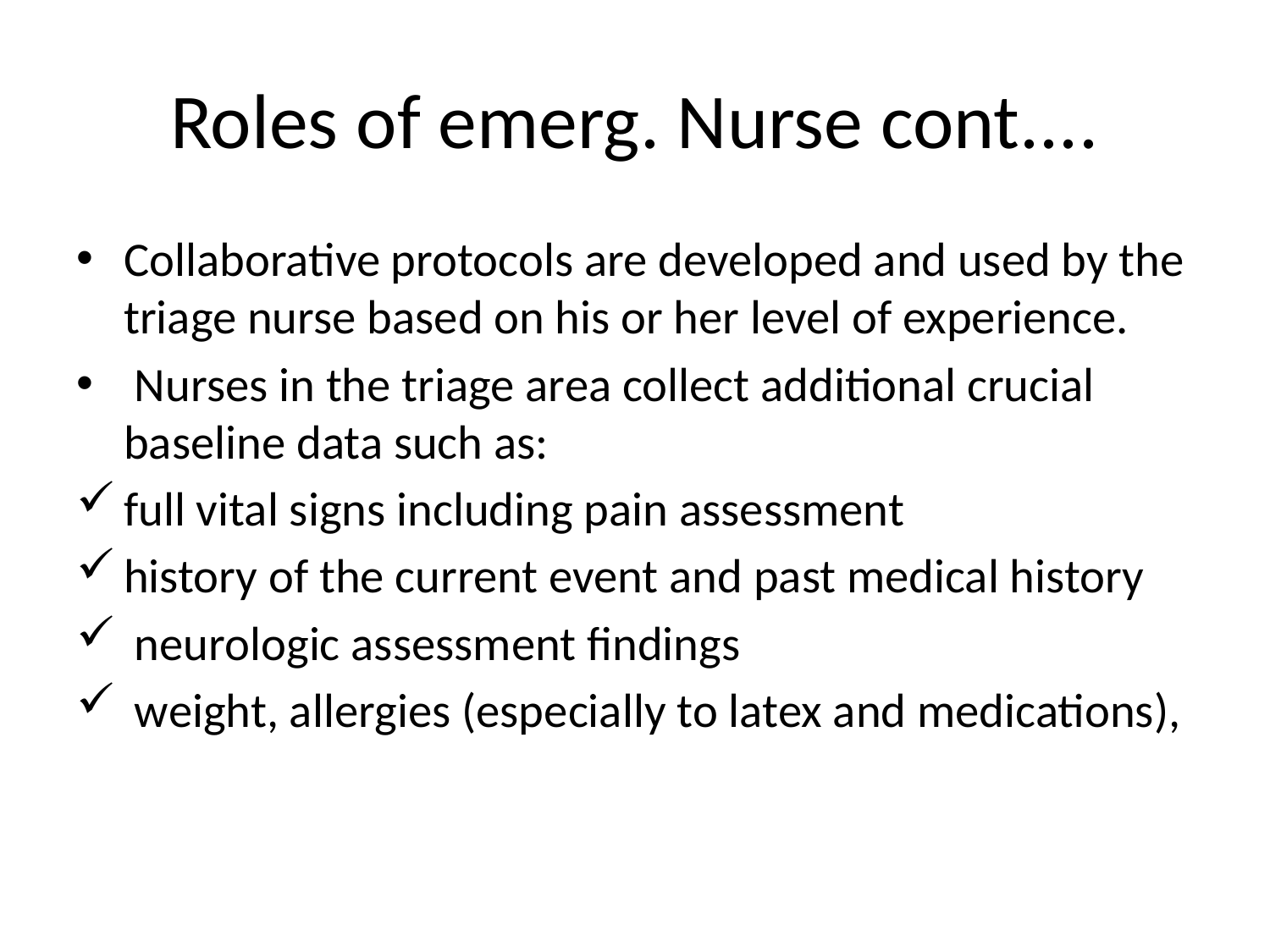

# Roles of emerg. Nurse cont....
Collaborative protocols are developed and used by the triage nurse based on his or her level of experience.
 Nurses in the triage area collect additional crucial baseline data such as:
full vital signs including pain assessment
history of the current event and past medical history
 neurologic assessment findings
 weight, allergies (especially to latex and medications),